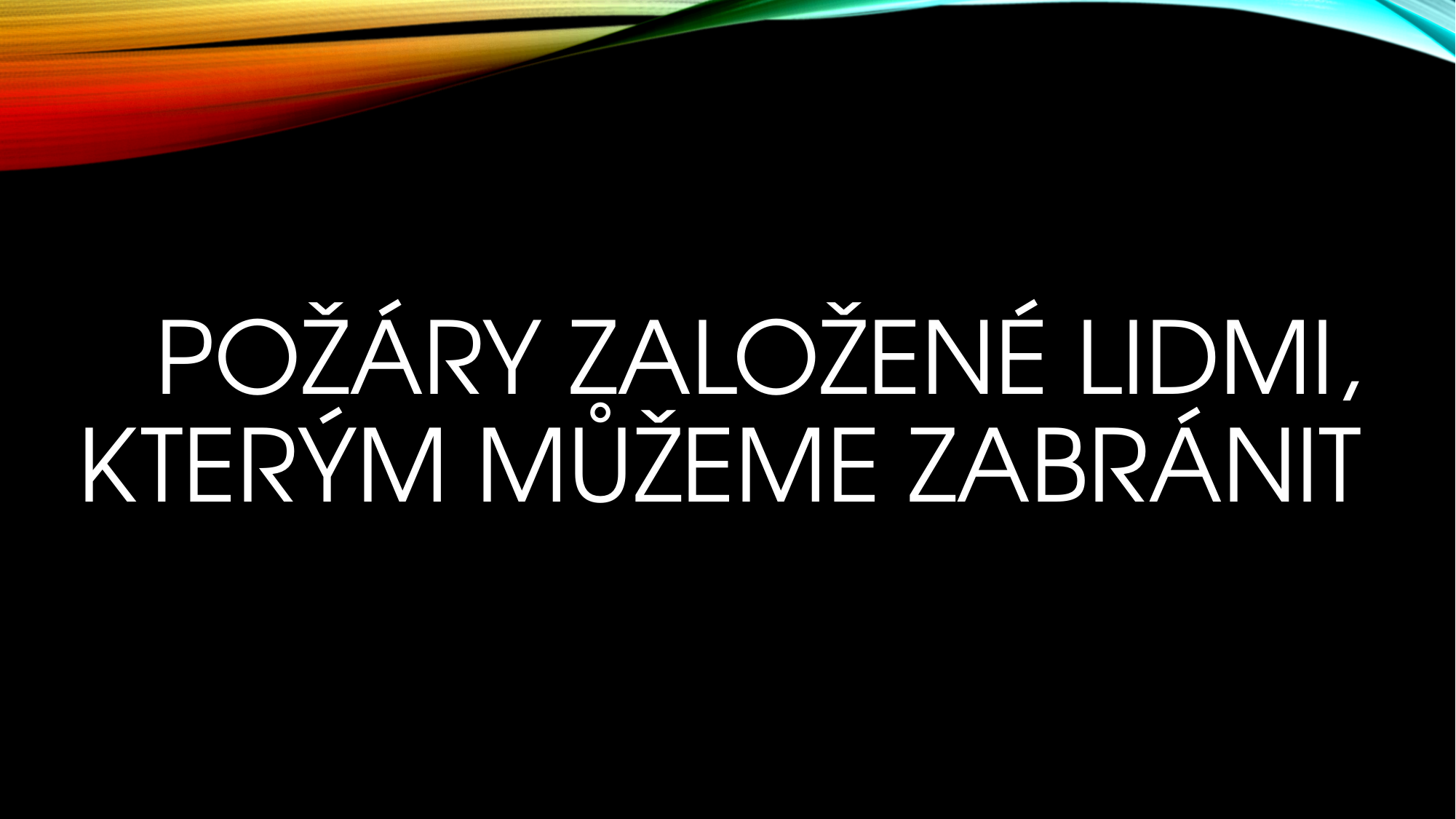

# Požáry založené lidmi, kterým můžeme zabránit